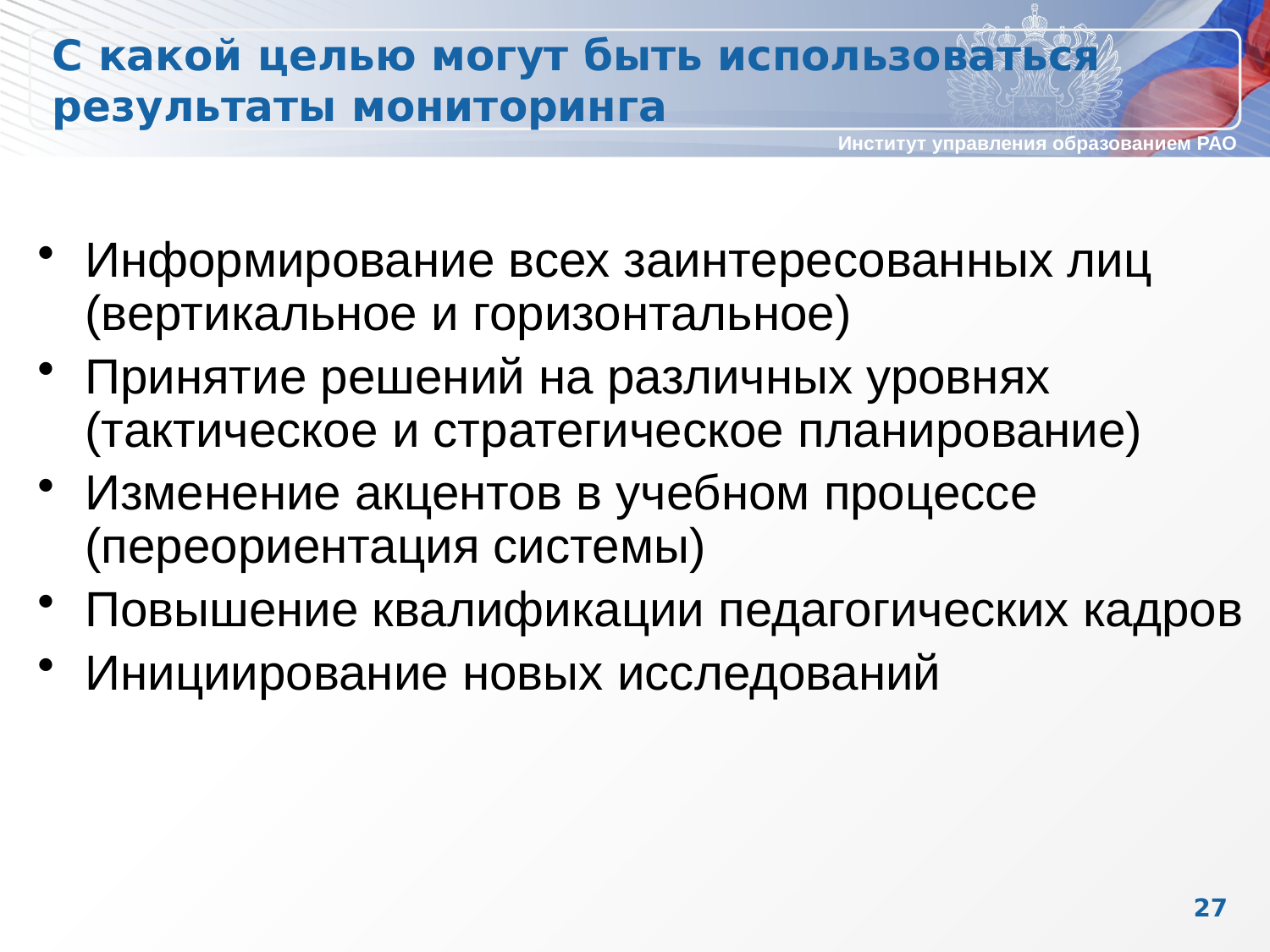

С какой целью могут быть использоваться результаты мониторинга

Информирование всех заинтересованных лиц (вертикальное и горизонтальное)
Принятие решений на различных уровнях (тактическое и стратегическое планирование)
Изменение акцентов в учебном процессе (переориентация системы)
Повышение квалификации педагогических кадров
Инициирование новых исследований
27